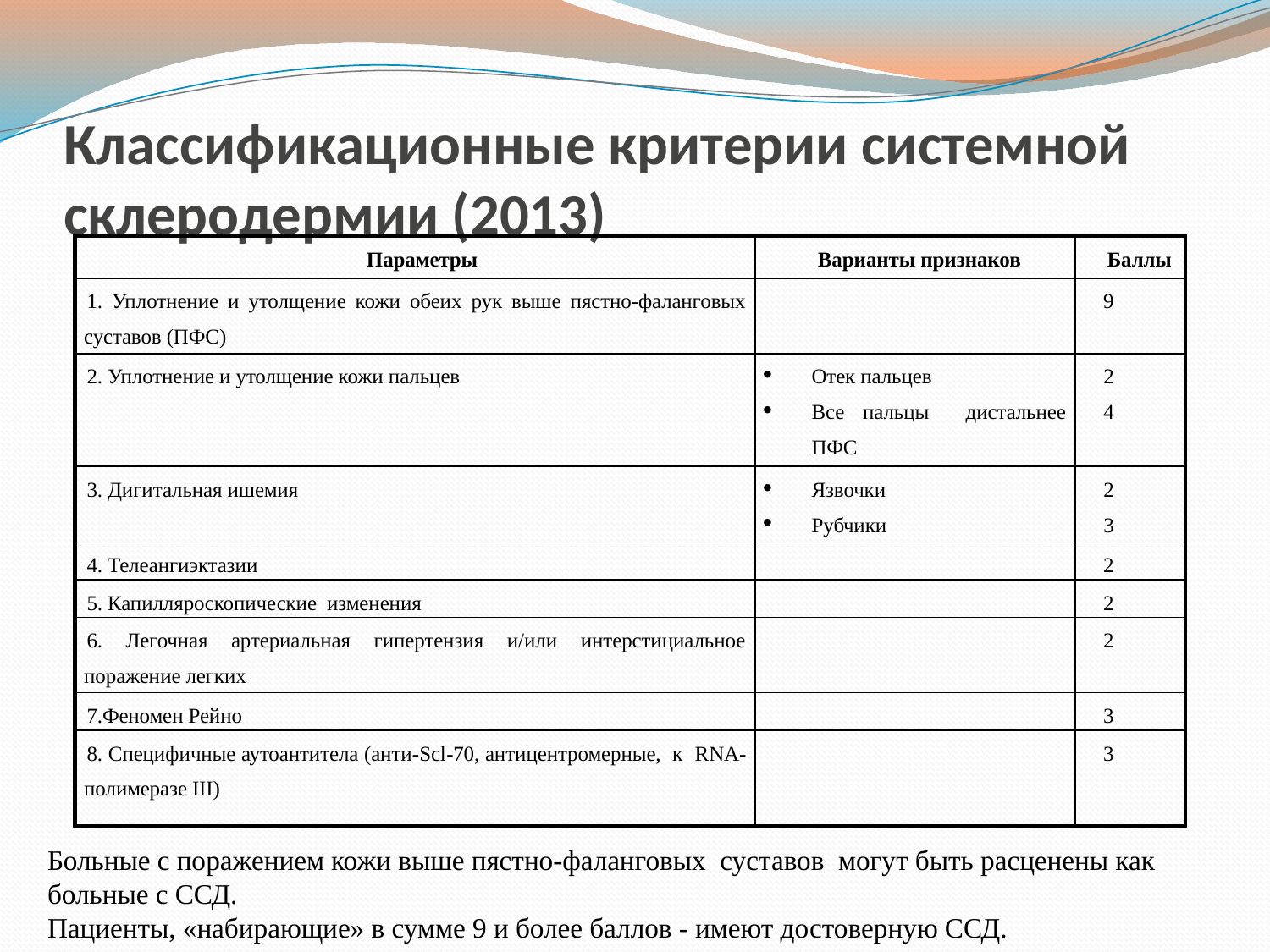

# Классификационные критерии системной склеродермии (2013)
| Параметры | Варианты признаков | Баллы |
| --- | --- | --- |
| 1. Уплотнение и утолщение кожи обеих рук выше пястно-фаланговых суставов (ПФС) |  | 9 |
| 2. Уплотнение и утолщение кожи пальцев | Отек пальцев Все пальцы дистальнее ПФС | 2 4 |
| 3. Дигитальная ишемия | Язвочки Рубчики | 2 3 |
| 4. Телеангиэктазии |  | 2 |
| 5. Капилляроскопические изменения |  | 2 |
| 6. Легочная артериальная гипертензия и/или интерстициальное поражение легких |  | 2 |
| 7.Феномен Рейно |  | 3 |
| 8. Специфичные аутоантитела (анти-Scl-70, антицентромерные, к RNA-полимеразе III) |  | 3 |
Больные с поражением кожи выше пястно-фаланговых  суставов  могут быть расценены как больные с ССД.
Пациенты, «набирающие» в сумме 9 и более баллов - имеют достоверную ССД.